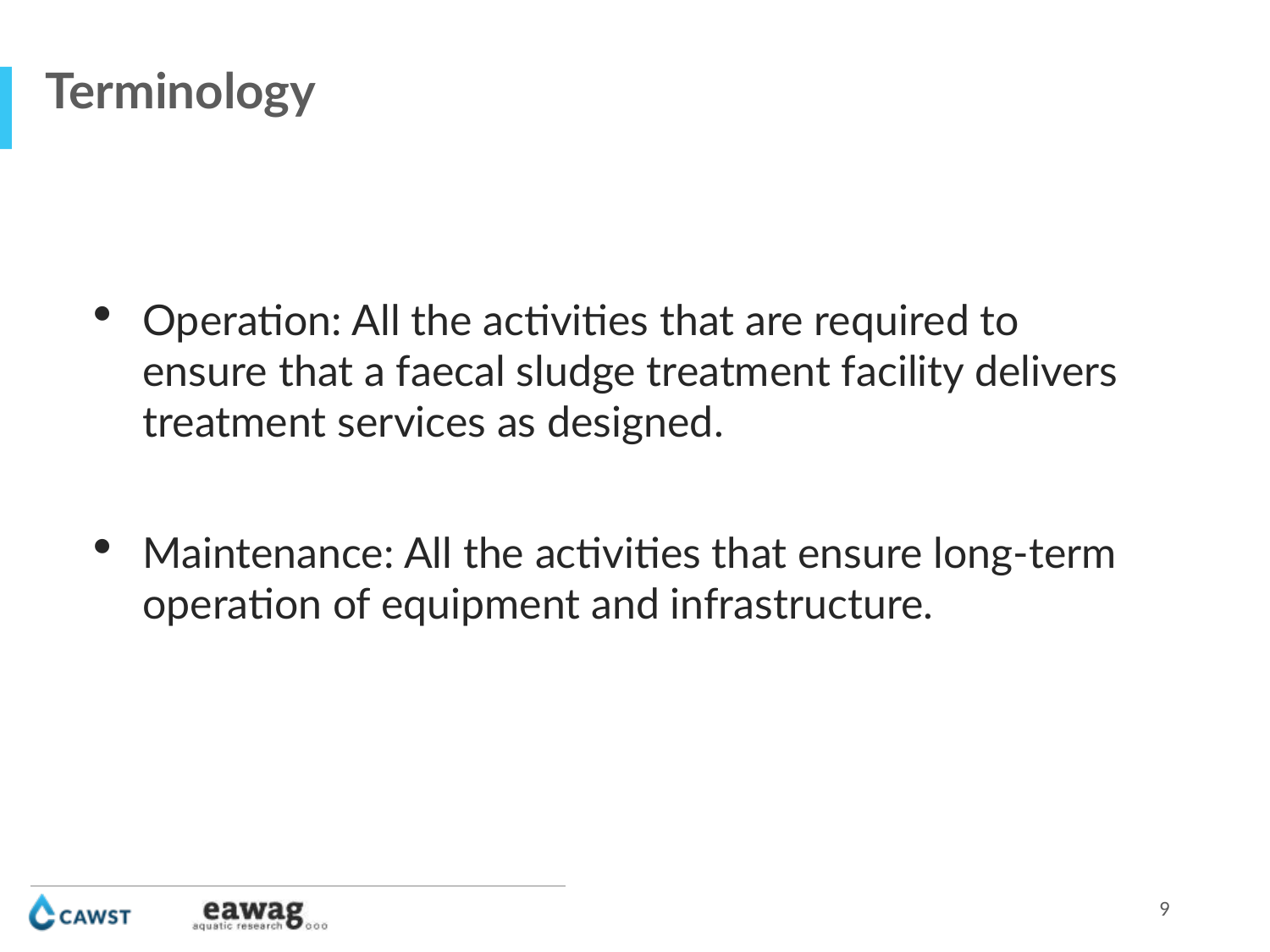

Terminology
Operation: All the activities that are required to ensure that a faecal sludge treatment facility delivers treatment services as designed.

Maintenance: All the activities that ensure long-term operation of equipment and infrastructure.
9